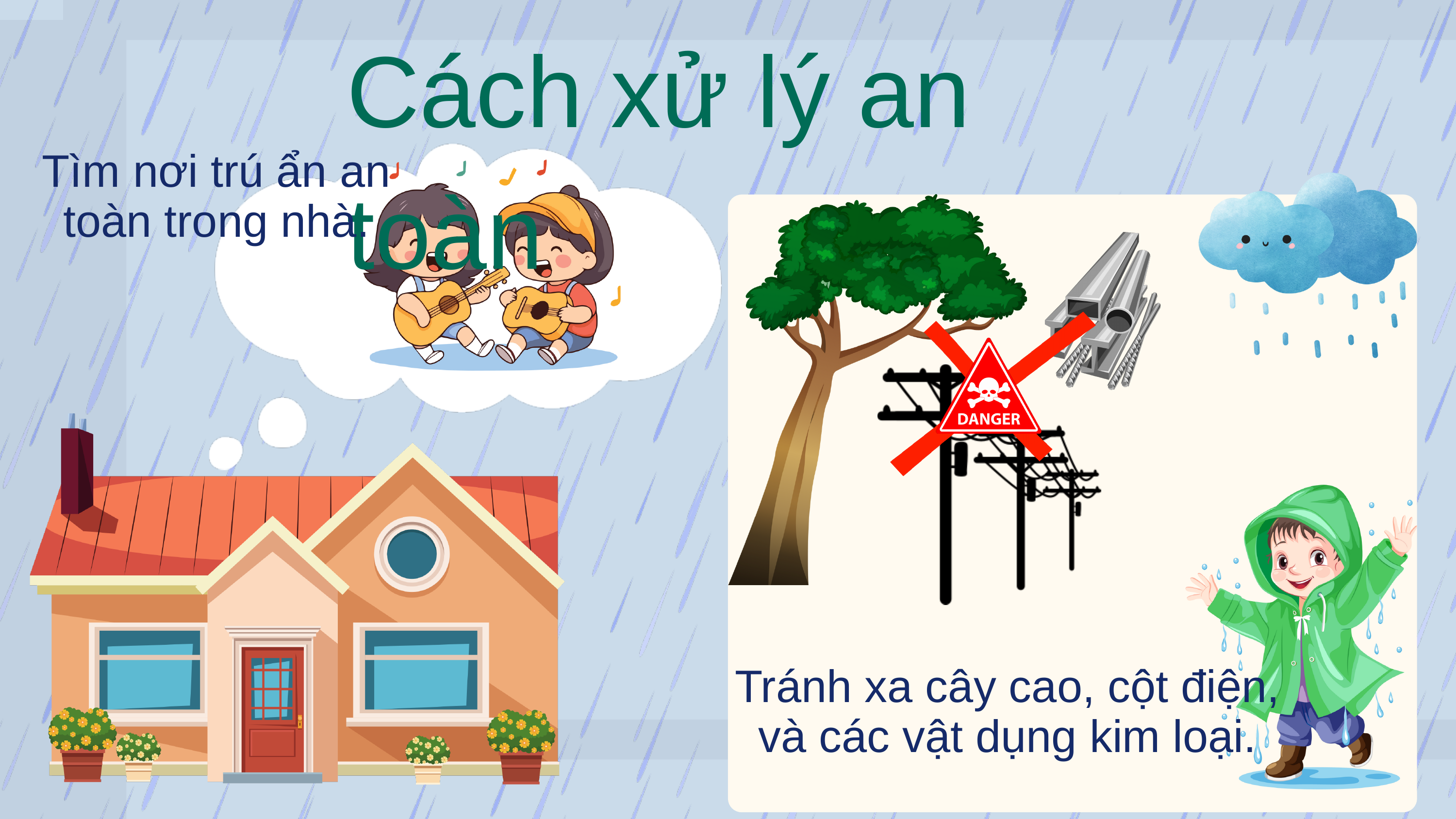

Cách xử lý an toàn

Tìm nơi trú ẩn an toàn trong nhà.

Tránh xa cây cao, cột điện, và các vật dụng kim loại.